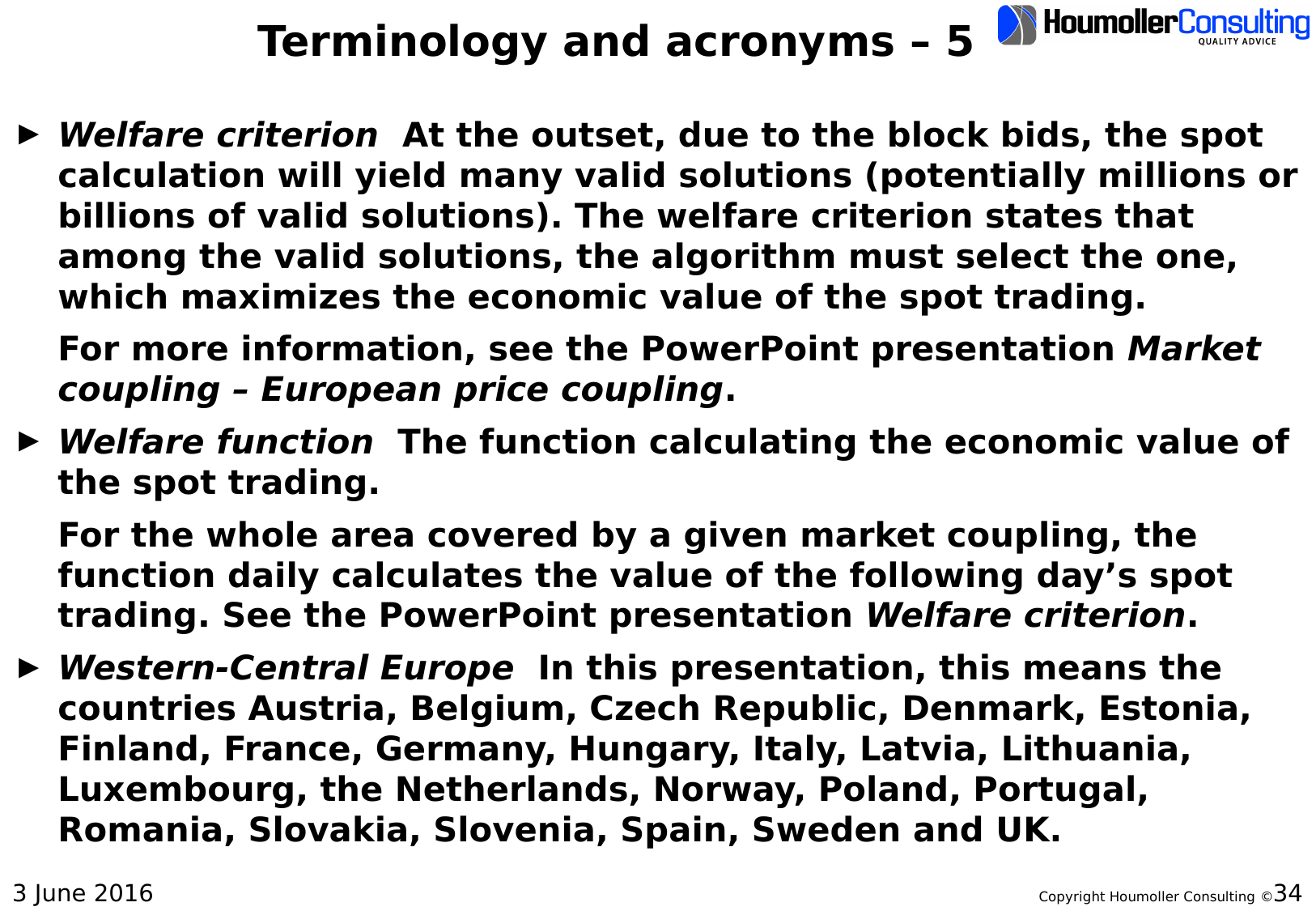

# Terminology and acronyms – 5
Welfare criterion  At the outset, due to the block bids, the spot calculation will yield many valid solutions (potentially millions or billions of valid solutions). The welfare criterion states that among the valid solutions, the algorithm must select the one, which maximizes the economic value of the spot trading.
	For more information, see the PowerPoint presentation Market coupling – European price coupling.
Welfare function  The function calculating the economic value of the spot trading.
	For the whole area covered by a given market coupling, the function daily calculates the value of the following day’s spot trading. See the PowerPoint presentation Welfare criterion.
Western-Central Europe  In this presentation, this means the countries Austria, Belgium, Czech Republic, Denmark, Estonia, Finland, France, Germany, Hungary, Italy, Latvia, Lithuania, Luxembourg, the Netherlands, Norway, Poland, Portugal, Romania, Slovakia, Slovenia, Spain, Sweden and UK.

3 June 2016
34